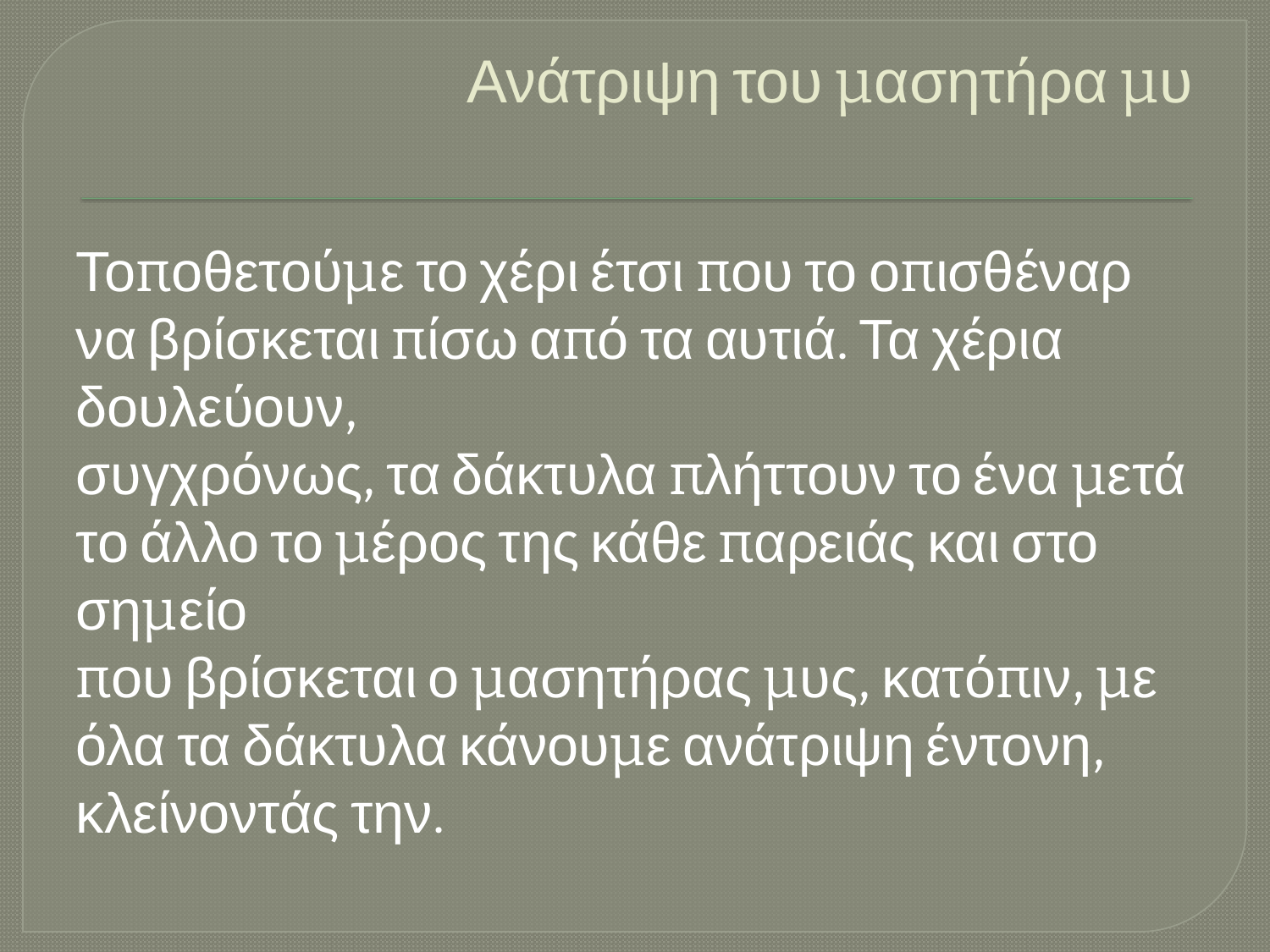

# Ανάτριψη του μασητήρα μυ
Τοποθετούμε το χέρι έτσι που το οπισθέναρ να βρίσκεται πίσω από τα αυτιά. Τα χέρια δουλεύουν,
συγχρόνως, τα δάκτυλα πλήττουν το ένα μετά το άλλο το μέρος της κάθε παρειάς και στο σημείο
που βρίσκεται ο μασητήρας μυς, κατόπιν, με όλα τα δάκτυλα κάνουμε ανάτριψη έντονη, κλείνοντάς την.